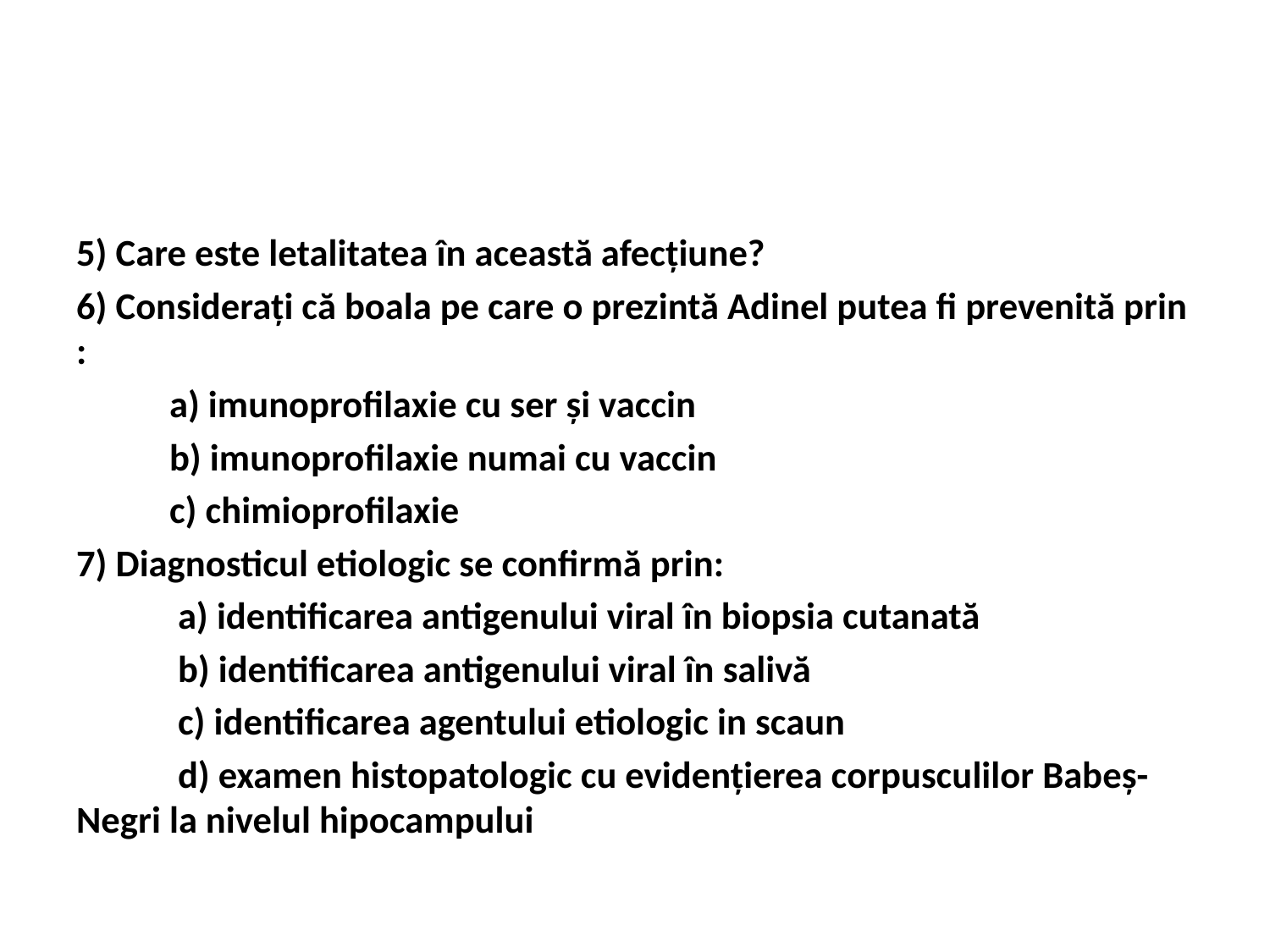

#
5) Care este letalitatea în această afecțiune?
6) Considerați că boala pe care o prezintă Adinel putea fi prevenită prin :
           a) imunoprofilaxie cu ser și vaccin
           b) imunoprofilaxie numai cu vaccin
           c) chimioprofilaxie
7) Diagnosticul etiologic se confirmă prin:
            a) identificarea antigenului viral în biopsia cutanată
            b) identificarea antigenului viral în salivă
            c) identificarea agentului etiologic in scaun
            d) examen histopatologic cu evidențierea corpusculilor Babeș-Negri la nivelul hipocampului